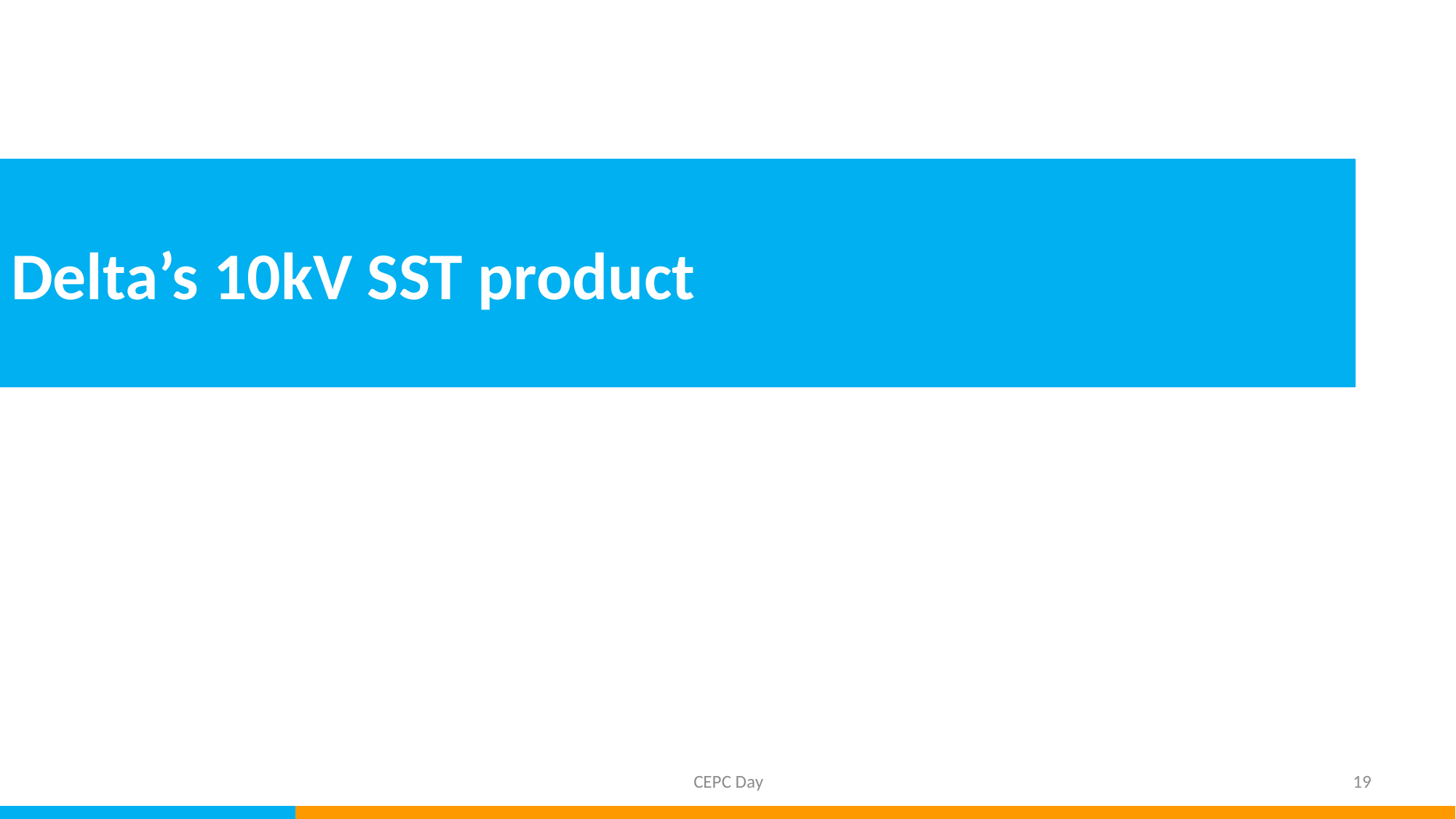

Delta’s 10kV SST product

CEPC Day
19